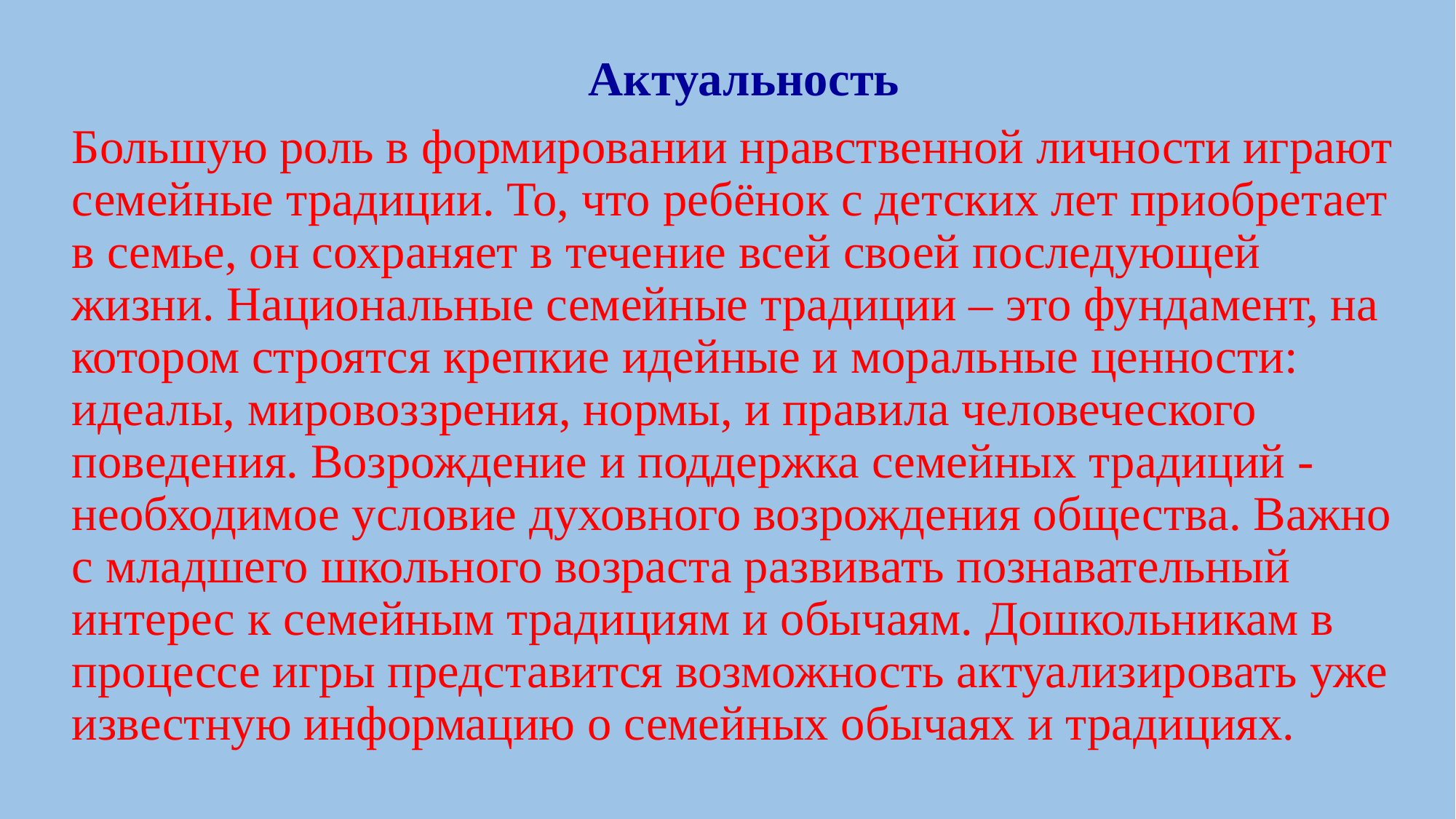

Актуальность
Большую роль в формировании нравственной личности играют семейные традиции. То, что ребёнок с детских лет приобретает в семье, он сохраняет в течение всей своей последующей жизни. Национальные семейные традиции – это фундамент, на котором строятся крепкие идейные и моральные ценности: идеалы, мировоззрения, нормы, и правила человеческого поведения. Возрождение и поддержка семейных традиций - необходимое условие духовного возрождения общества. Важно с младшего школьного возраста развивать познавательный интерес к семейным традициям и обычаям. Дошкольникам в процессе игры представится возможность актуализировать уже известную информацию о семейных обычаях и традициях.